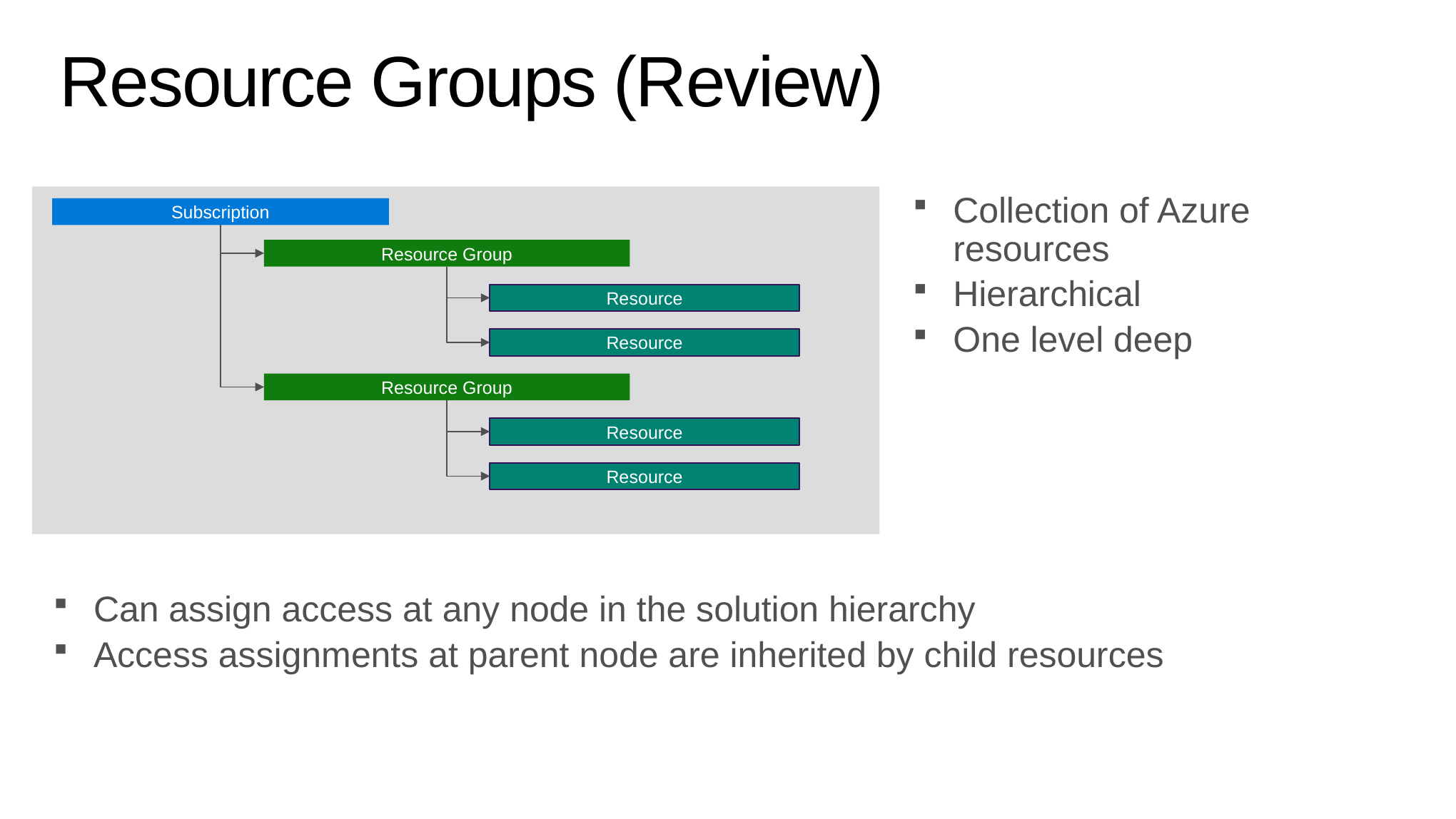

# Resource Groups (Review)

Collection of Azure resources
Hierarchical
One level deep

Subscription
Resource Group
Resource
Resource
Resource Group
Resource
Resource
Can assign access at any node in the solution hierarchy
Access assignments at parent node are inherited by child resources